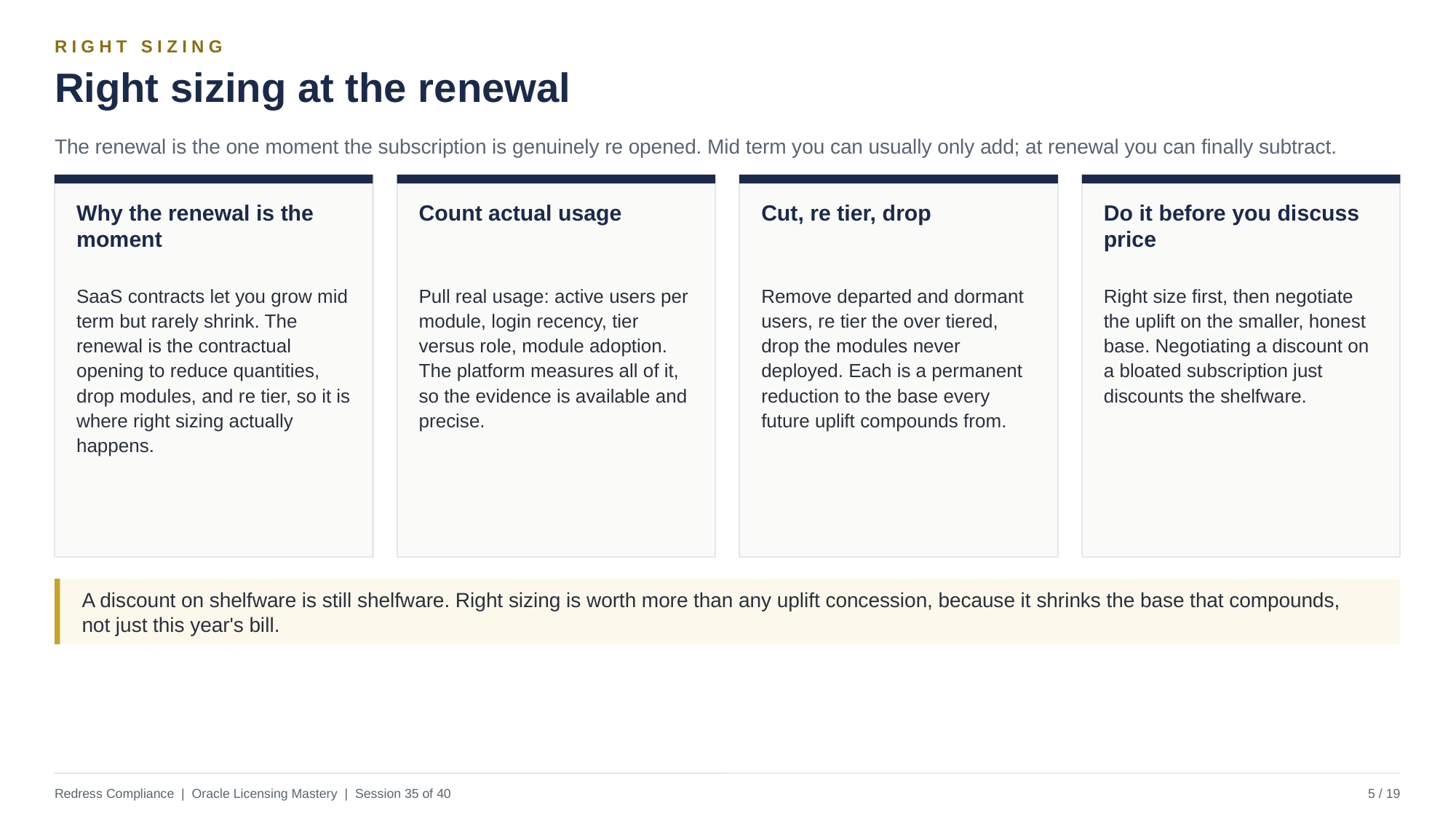

RIGHT SIZING
Right sizing at the renewal
The renewal is the one moment the subscription is genuinely re opened. Mid term you can usually only add; at renewal you can finally subtract.

Why the renewal is the moment
Count actual usage
Cut, re tier, drop
Do it before you discuss price
SaaS contracts let you grow mid term but rarely shrink. The renewal is the contractual opening to reduce quantities, drop modules, and re tier, so it is where right sizing actually happens.
Pull real usage: active users per module, login recency, tier versus role, module adoption. The platform measures all of it, so the evidence is available and precise.
Remove departed and dormant users, re tier the over tiered, drop the modules never deployed. Each is a permanent reduction to the base every future uplift compounds from.
Right size first, then negotiate the uplift on the smaller, honest base. Negotiating a discount on a bloated subscription just discounts the shelfware.

A discount on shelfware is still shelfware. Right sizing is worth more than any uplift concession, because it shrinks the base that compounds, not just this year's bill.

Redress Compliance  |  Oracle Licensing Mastery  |  Session 35 of 40
5 / 19